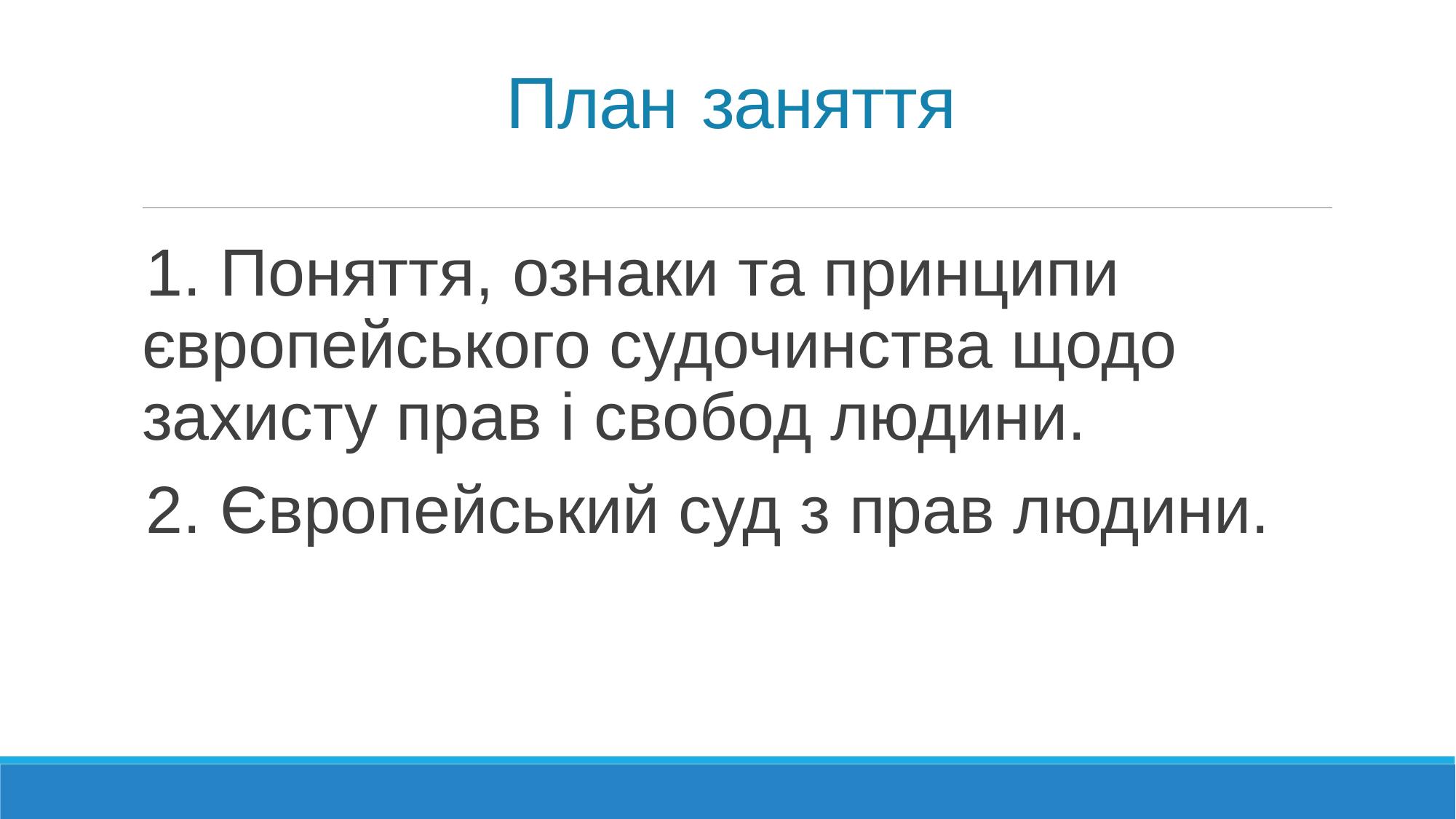

# План заняття
1. Поняття, ознаки та принципи європейського судочинства щодо захисту прав і свобод людини.
2. Європейський суд з прав людини.